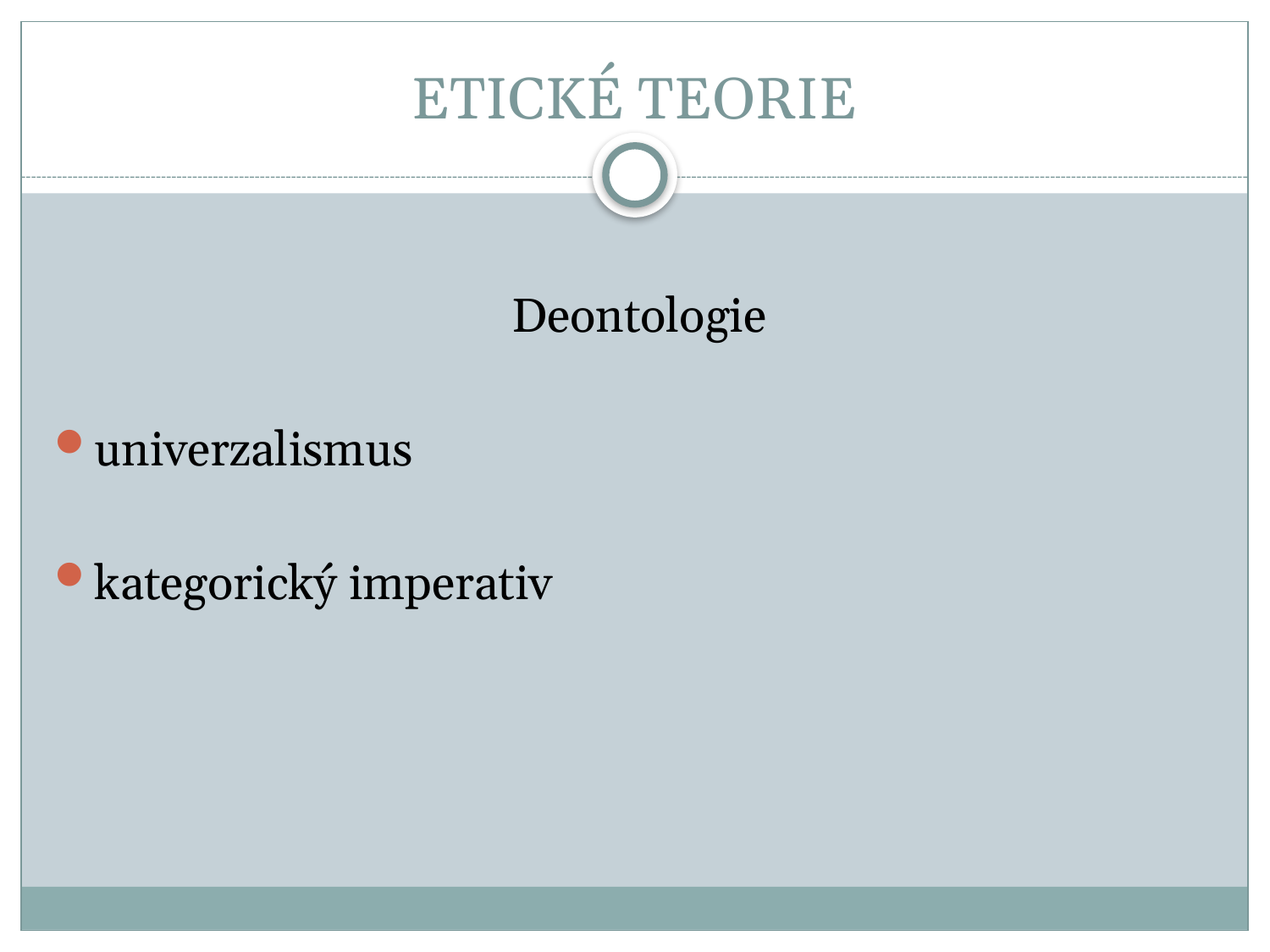

# ETICKÉ TEORIE

                                        Deontologie

univerzalismus

kategorický imperativ